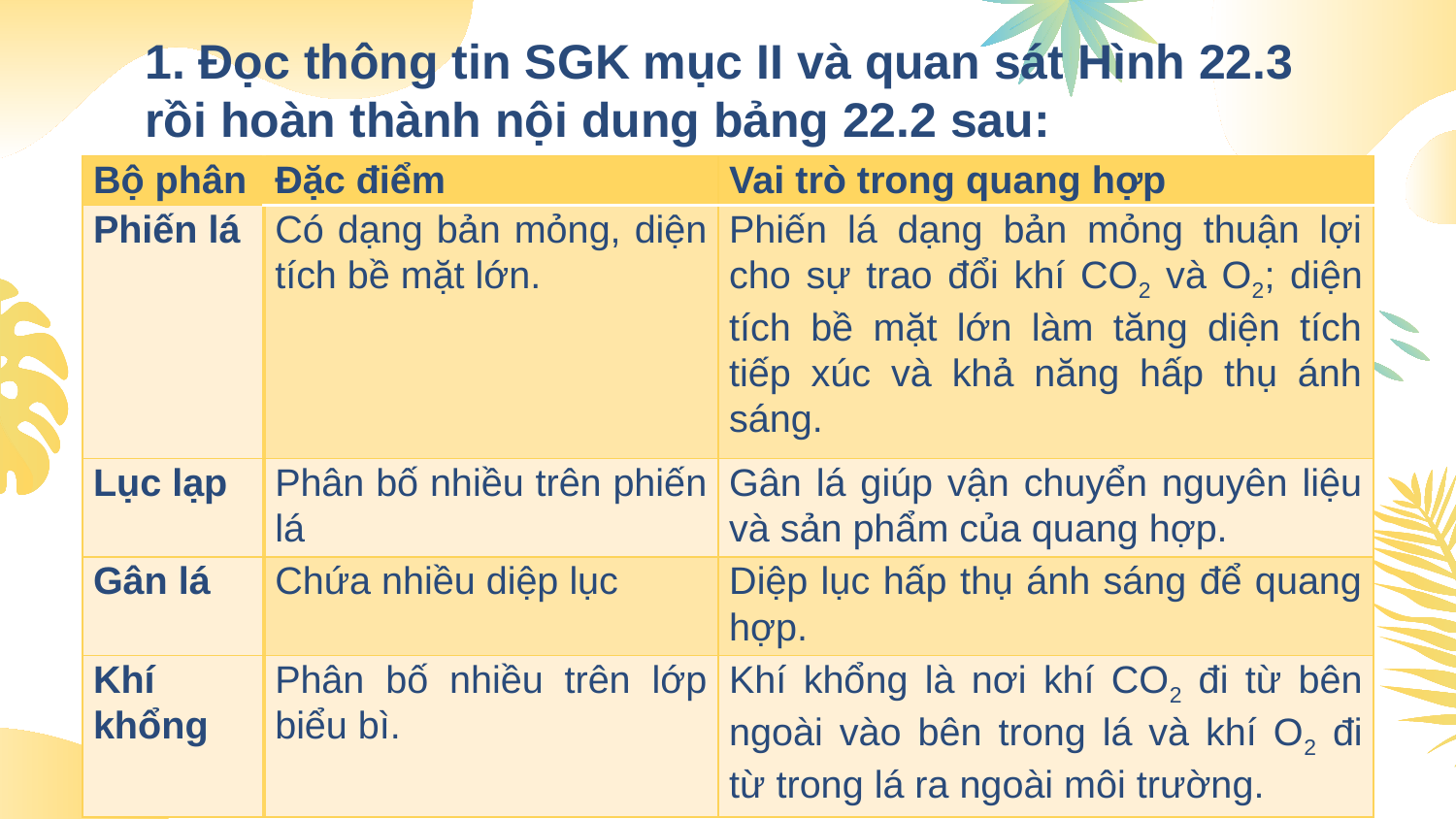

1. Đọc thông tin SGK mục II và quan sát Hình 22.3 rồi hoàn thành nội dung bảng 22.2 sau:
| Bộ phân | Đặc điểm | Vai trò trong quang hợp |
| --- | --- | --- |
| Phiến lá | Có dạng bản mỏng, diện tích bề mặt lớn. | Phiến lá dạng bản mỏng thuận lợi cho sự trao đổi khí CO2 và O2; diện tích bề mặt lớn làm tăng diện tích tiếp xúc và khả năng hấp thụ ánh sáng. |
| Lục lạp | Phân bố nhiều trên phiến lá | Gân lá giúp vận chuyển nguyên liệu và sản phẩm của quang hợp. |
| Gân lá | Chứa nhiều diệp lục | Diệp lục hấp thụ ánh sáng để quang hợp. |
| Khí khổng | Phân bố nhiều trên lớp biểu bì. | Khí khổng là nơi khí CO2 đi từ bên ngoài vào bên trong lá và khí O2 đi từ trong lá ra ngoài môi trường. |